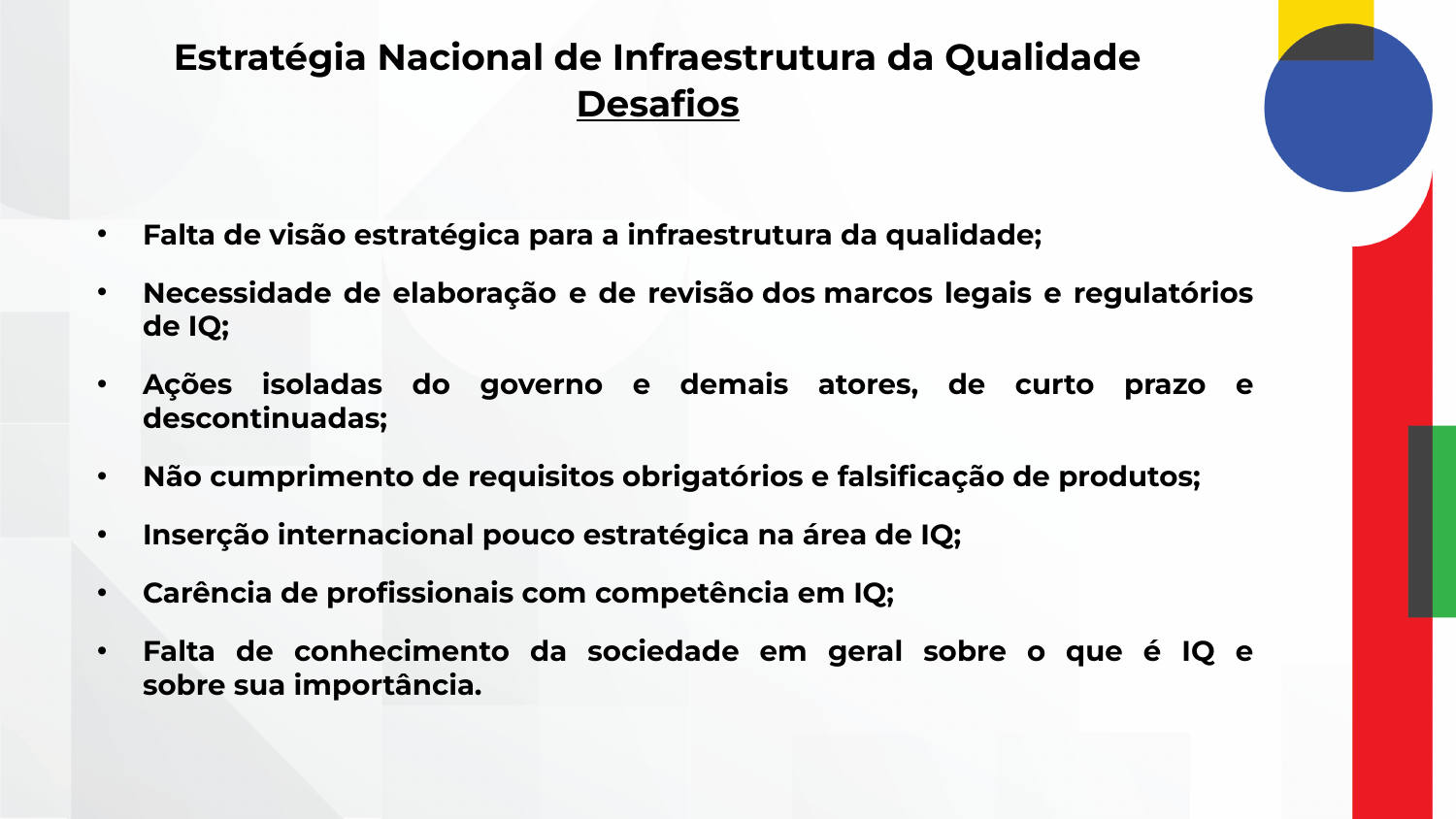

Estratégia Nacional de Infraestrutura da Qualidade
Desafios
Falta de visão estratégica para a infraestrutura da qualidade;
Necessidade de elaboração e de revisão dos marcos legais e regulatórios de IQ;
Ações isoladas do governo e demais atores, de curto prazo e descontinuadas;
Não cumprimento de requisitos obrigatórios e falsificação de produtos;
Inserção internacional pouco estratégica na área de IQ;
Carência de profissionais com competência em IQ;
Falta de conhecimento da sociedade em geral sobre o que é IQ e sobre sua importância.